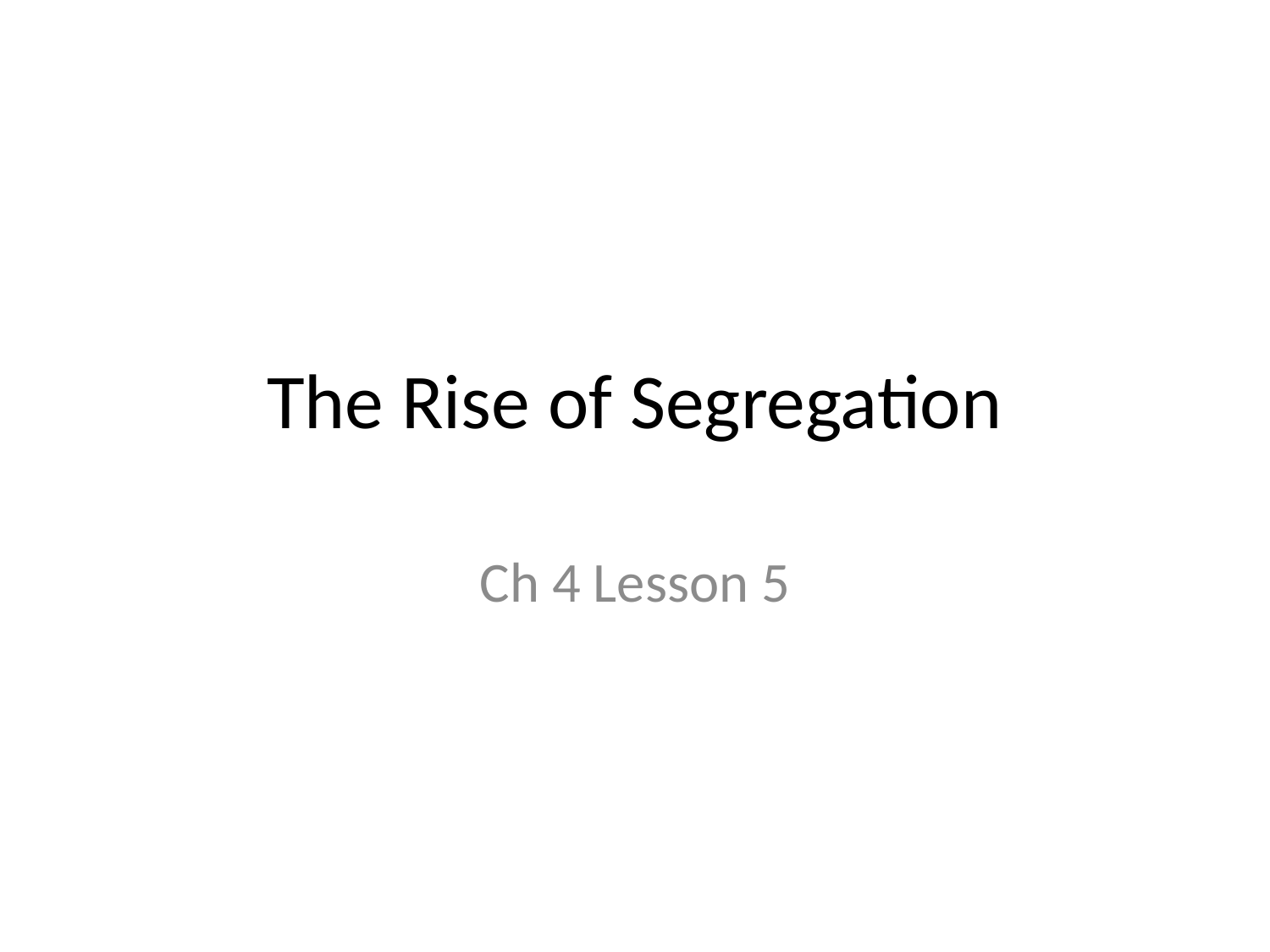

# The Rise of Segregation
Ch 4 Lesson 5